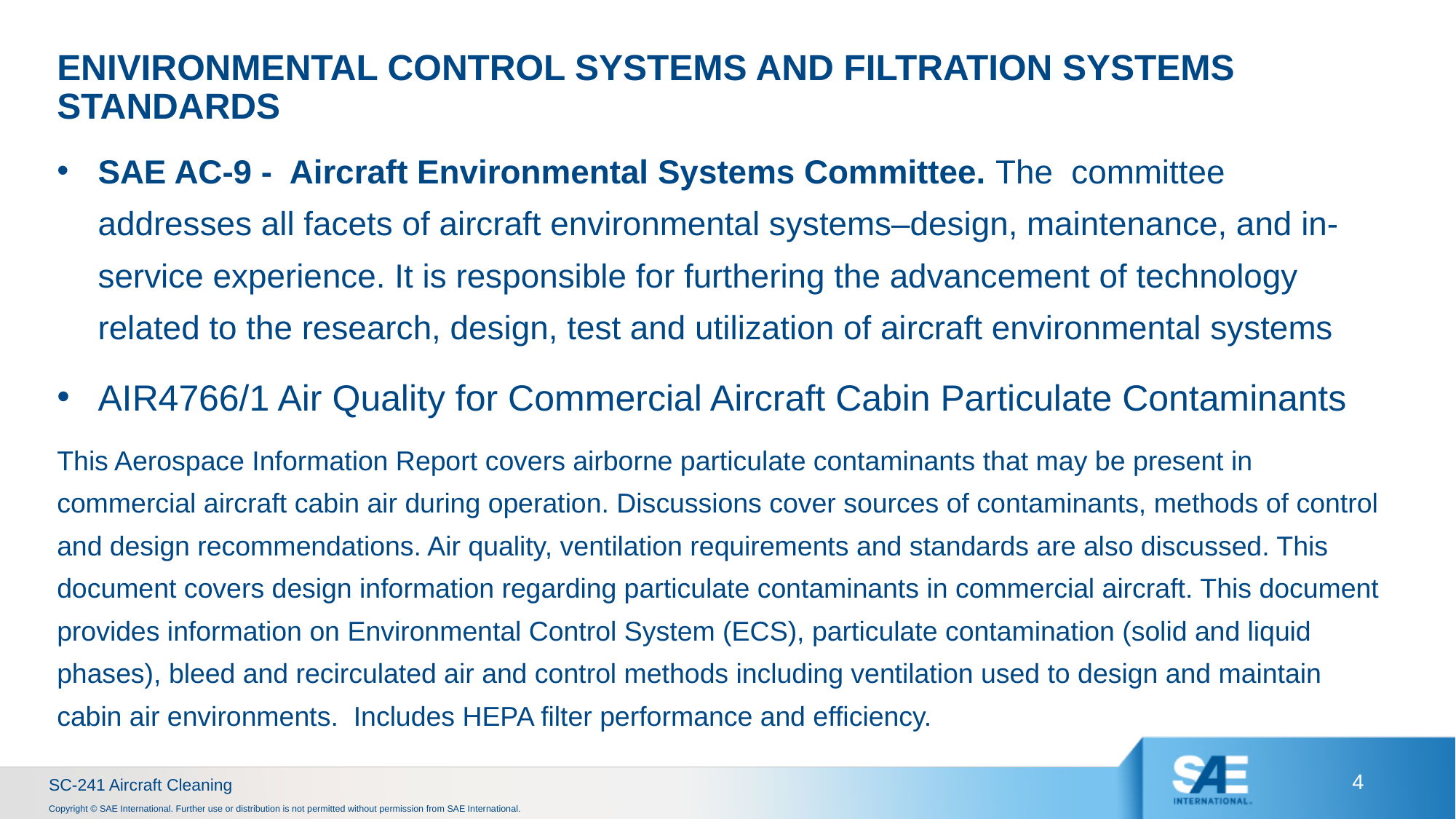

# ENIVIRONMENTAL CONTROL SYSTEMS AND FILTRATION SYSTEMS STANDARDS
SAE AC-9 -  Aircraft Environmental Systems Committee. The  committee addresses all facets of aircraft environmental systems–design, maintenance, and in-service experience. It is responsible for furthering the advancement of technology related to the research, design, test and utilization of aircraft environmental systems
AIR4766/1 Air Quality for Commercial Aircraft Cabin Particulate Contaminants
This Aerospace Information Report covers airborne particulate contaminants that may be present in commercial aircraft cabin air during operation. Discussions cover sources of contaminants, methods of control and design recommendations. Air quality, ventilation requirements and standards are also discussed. This document covers design information regarding particulate contaminants in commercial aircraft. This document provides information on Environmental Control System (ECS), particulate contamination (solid and liquid phases), bleed and recirculated air and control methods including ventilation used to design and maintain cabin air environments.  Includes HEPA filter performance and efficiency.

SC-241 Aircraft Cleaning